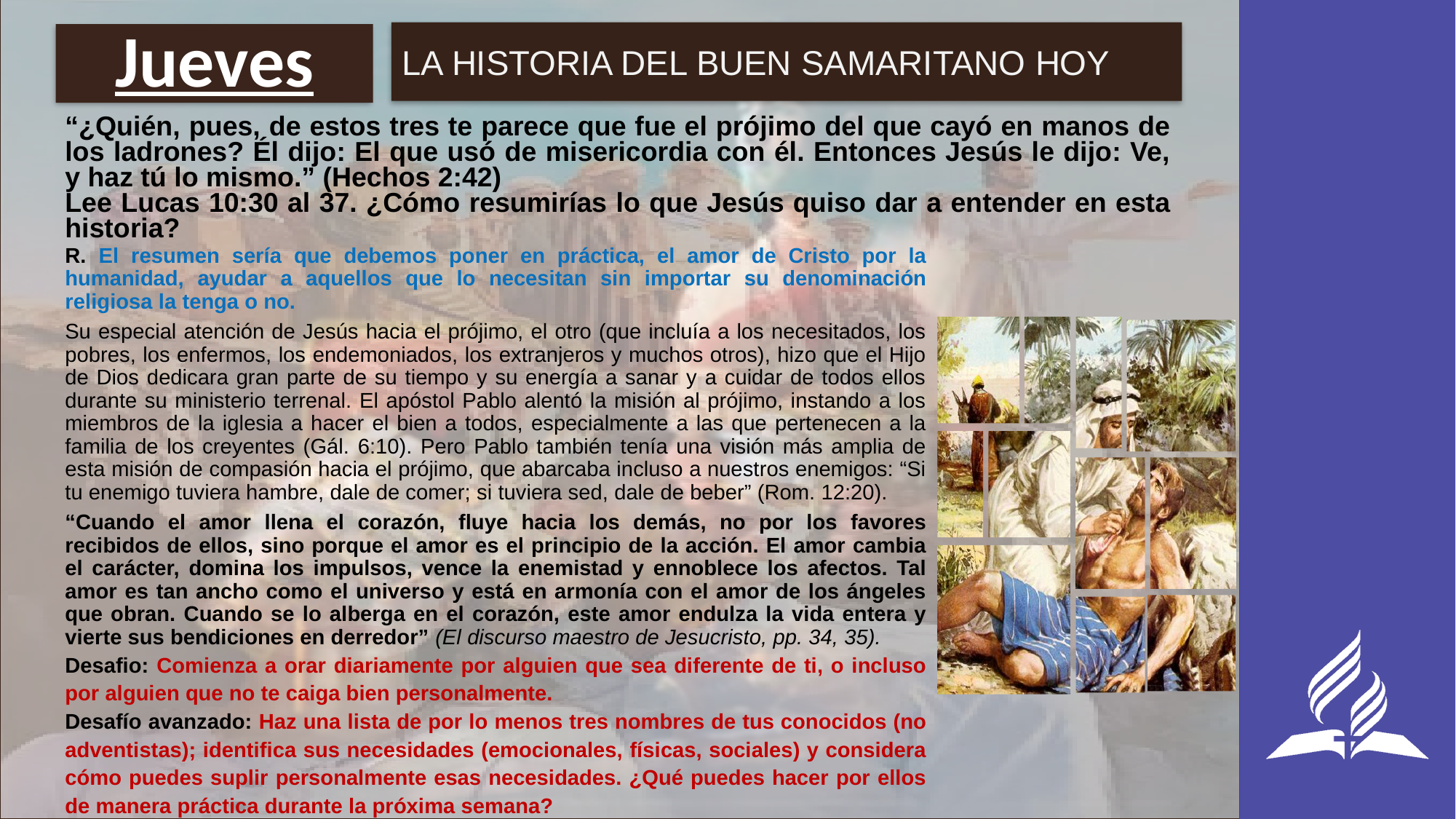

LA HISTORIA DEL BUEN SAMARITANO HOY
# Jueves
“¿Quién, pues, de estos tres te parece que fue el prójimo del que cayó en manos de los ladrones? Él dijo: El que usó de misericordia con él. Entonces Jesús le dijo: Ve, y haz tú lo mismo.” (Hechos 2:42)
Lee Lucas 10:30 al 37. ¿Cómo resumirías lo que Jesús quiso dar a entender en esta historia?
R. El resumen sería que debemos poner en práctica, el amor de Cristo por la humanidad, ayudar a aquellos que lo necesitan sin importar su denominación religiosa la tenga o no.
Su especial atención de Jesús hacia el prójimo, el otro (que incluía a los necesitados, los pobres, los enfermos, los endemoniados, los extranjeros y muchos otros), hizo que el Hijo de Dios dedicara gran parte de su tiempo y su energía a sanar y a cuidar de todos ellos durante su ministerio terrenal. El apóstol Pablo alentó la misión al prójimo, instando a los miembros de la iglesia a hacer el bien a todos, especialmente a las que pertenecen a la familia de los creyentes (Gál. 6:10). Pero Pablo también tenía una visión más amplia de esta misión de compasión hacia el prójimo, que abarcaba incluso a nuestros enemigos: “Si tu enemigo tuviera hambre, dale de comer; si tuviera sed, dale de beber” (Rom. 12:20).
“Cuando el amor llena el corazón, fluye hacia los demás, no por los favores recibidos de ellos, sino porque el amor es el principio de la acción. El amor cambia el carácter, domina los impulsos, vence la enemistad y ennoblece los afectos. Tal amor es tan ancho como el universo y está en armonía con el amor de los ángeles que obran. Cuando se lo alberga en el corazón, este amor endulza la vida entera y vierte sus bendiciones en derredor” (El discurso maestro de Jesucristo, pp. 34, 35).
Desafio: Comienza a orar diariamente por alguien que sea diferente de ti, o incluso por alguien que no te caiga bien personalmente.
Desafío avanzado: Haz una lista de por lo menos tres nombres de tus conocidos (no adventistas); identifica sus necesidades (emocionales, físicas, sociales) y considera cómo puedes suplir personalmente esas necesidades. ¿Qué puedes hacer por ellos de manera práctica durante la próxima semana?